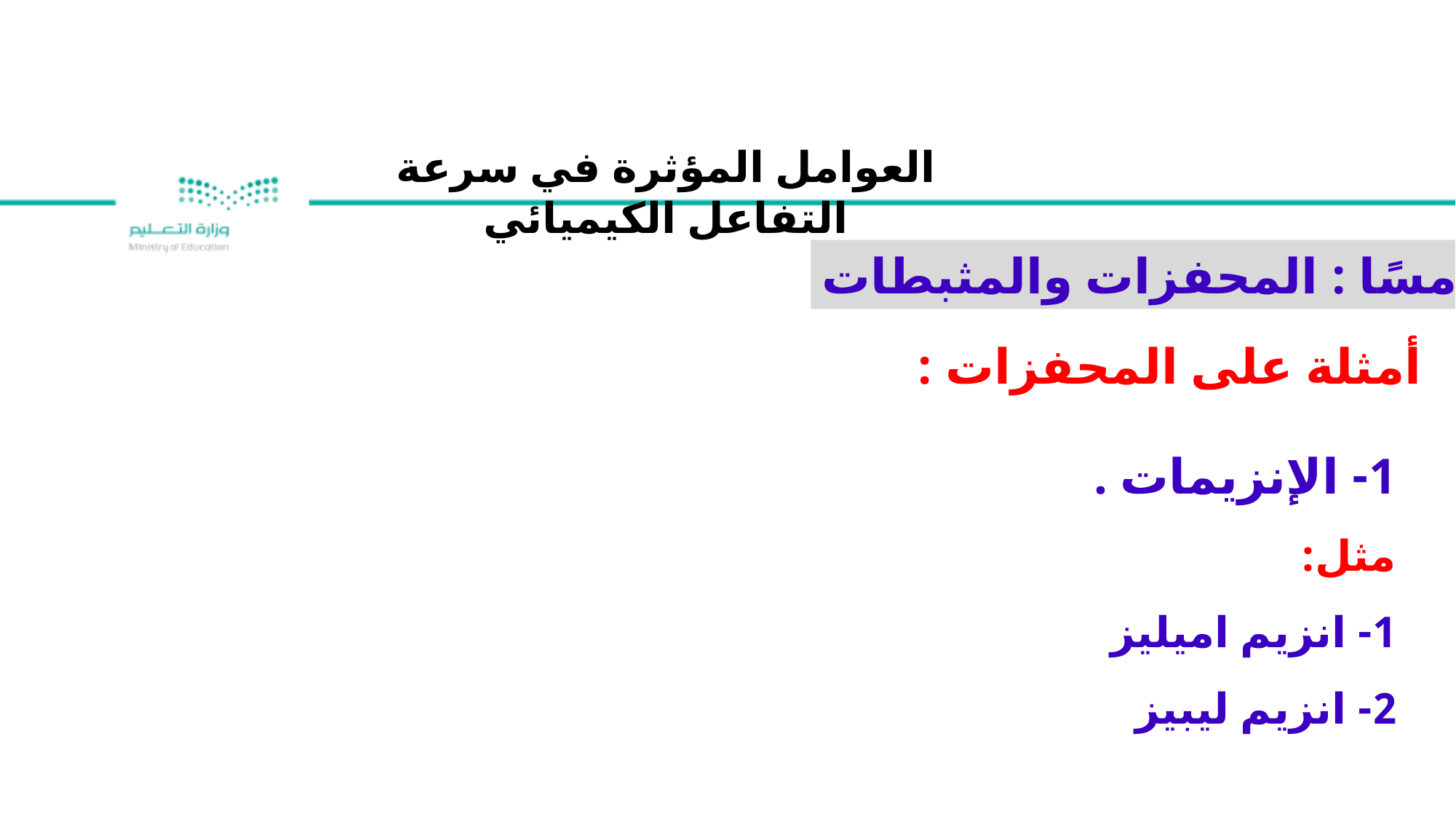

العوامل المؤثرة في سرعة التفاعل الكيميائي
خامسًا : المحفزات والمثبطات
أمثلة على المحفزات :
1- الإنزيمات .
مثل:
1- انزيم اميليز
2- انزيم ليبيز